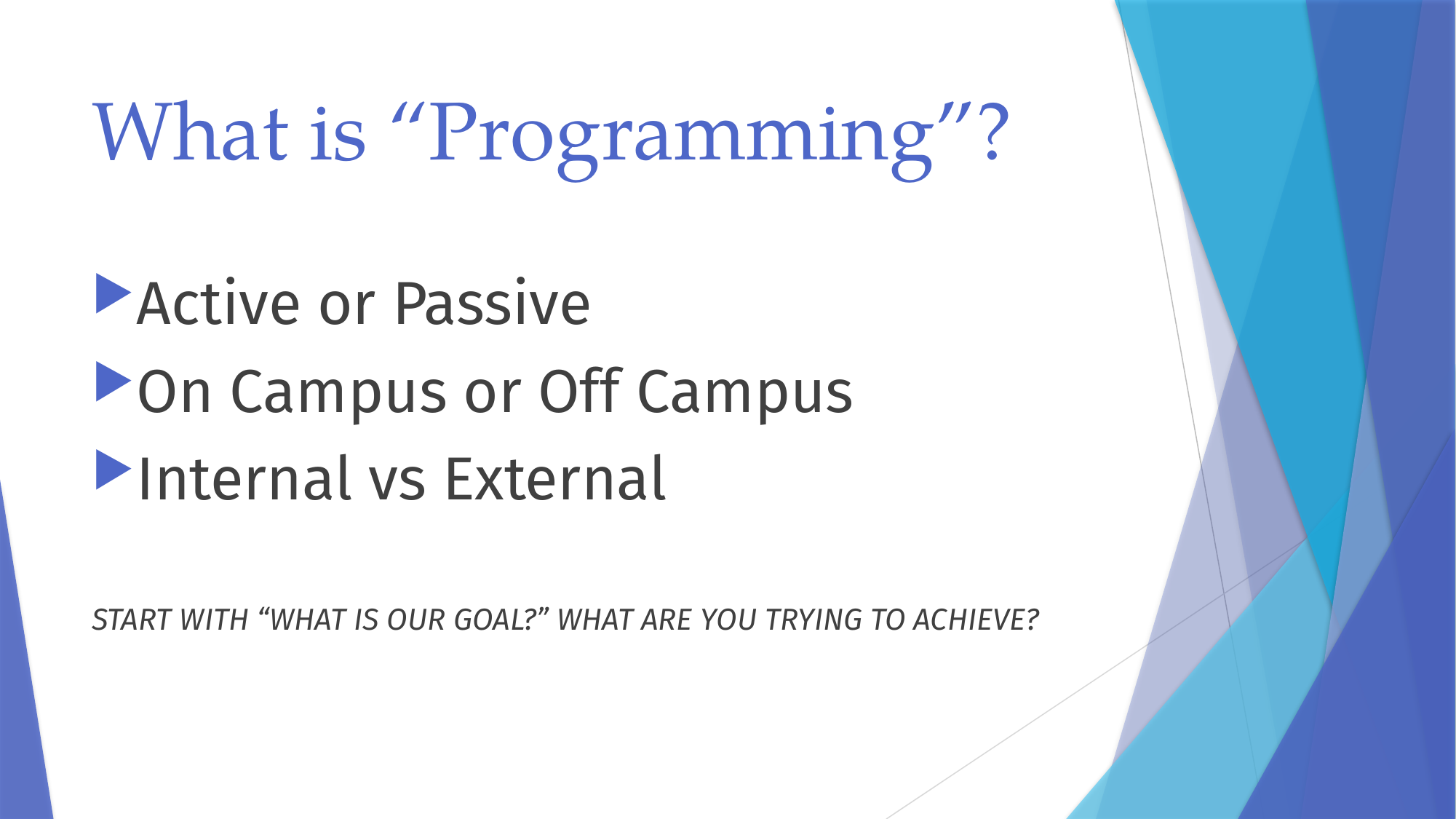

# What is “Programming”?
Active or Passive
On Campus or Off Campus
Internal vs External
START WITH “WHAT IS OUR GOAL?” WHAT ARE YOU TRYING TO ACHIEVE?